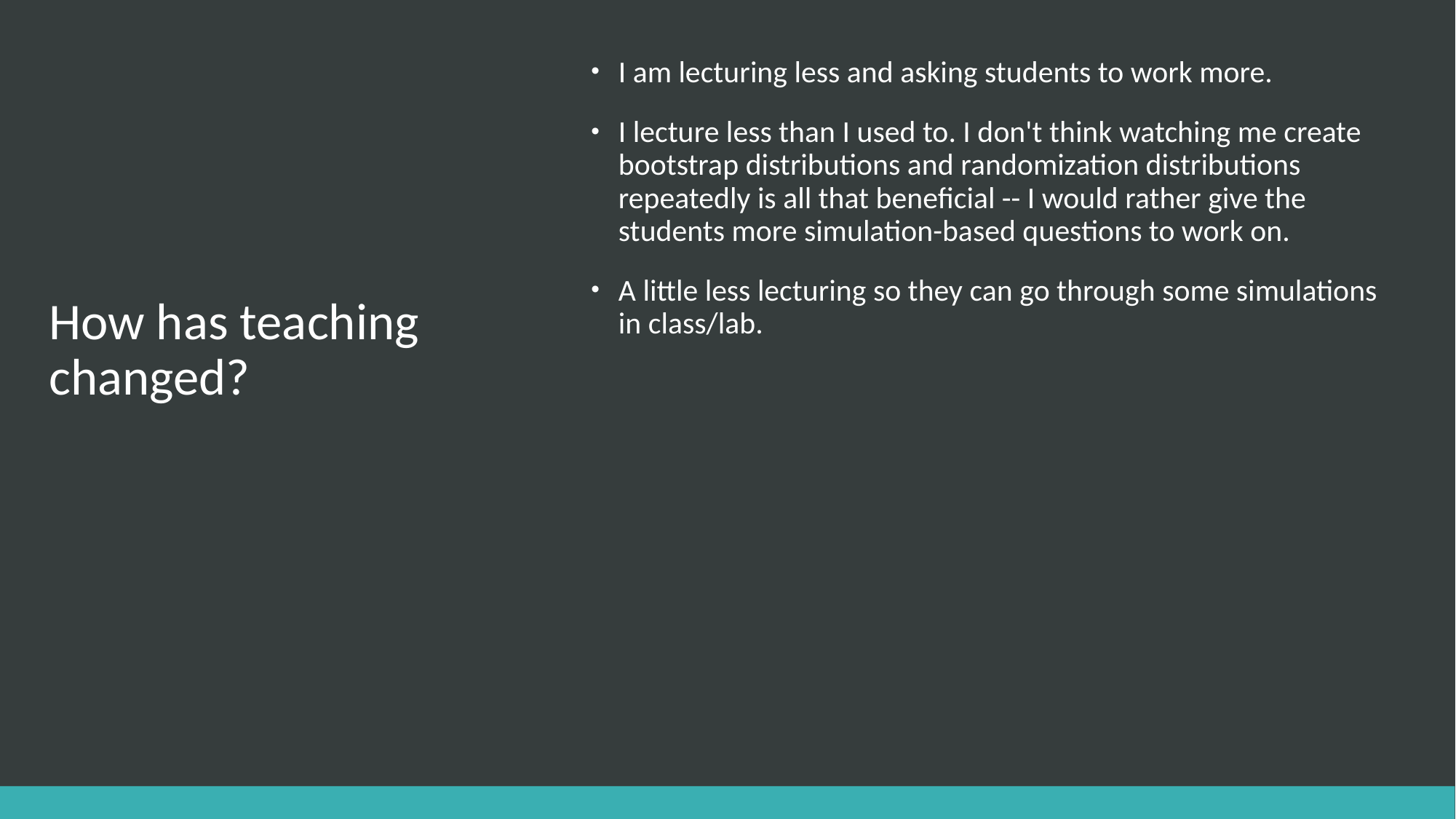

I am lecturing less and asking students to work more.
I lecture less than I used to. I don't think watching me create bootstrap distributions and randomization distributions repeatedly is all that beneficial -- I would rather give the students more simulation-based questions to work on.
A little less lecturing so they can go through some simulations in class/lab.
# How has teaching changed?